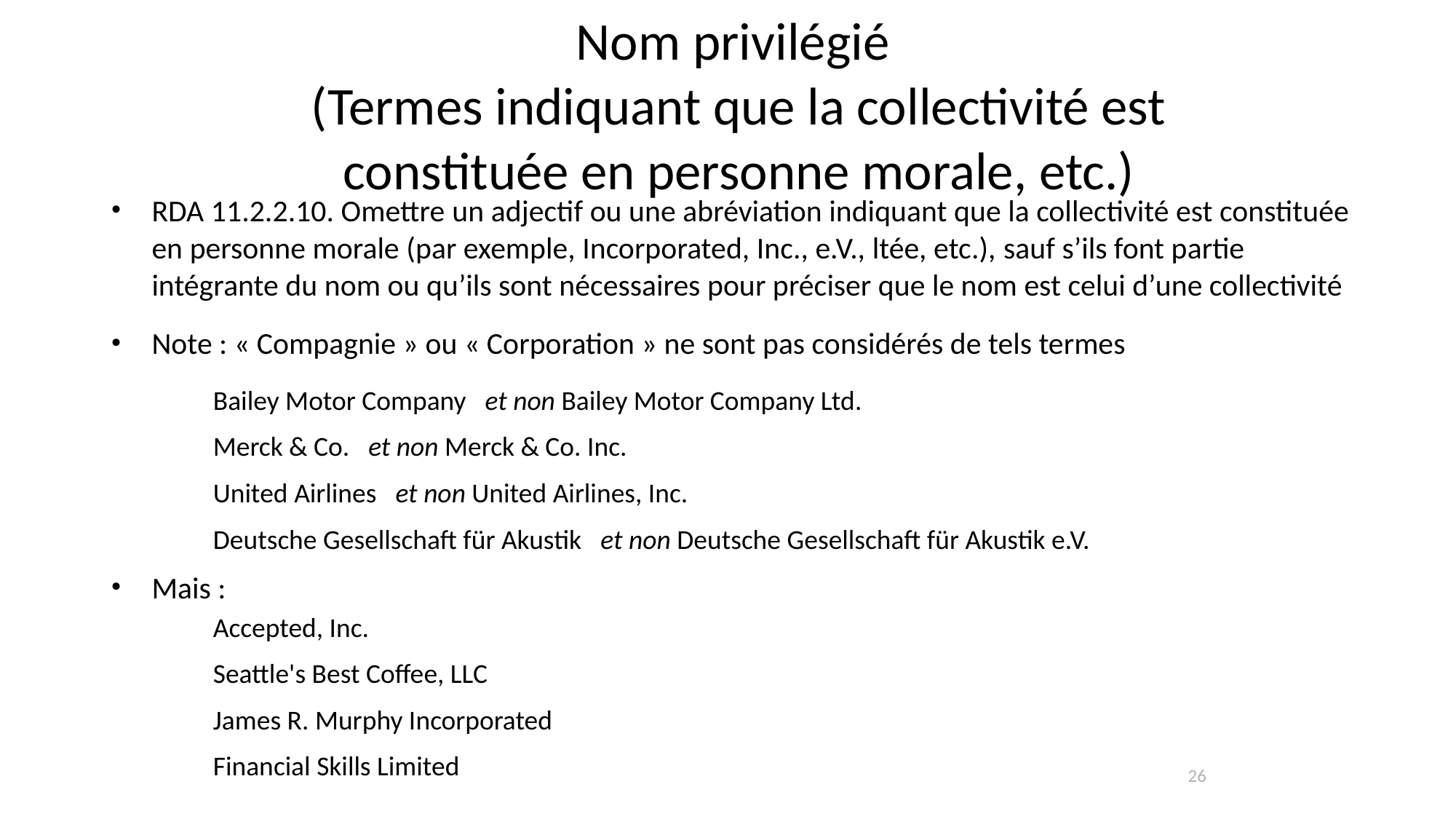

# Nom privilégié (Termes indiquant que la collectivité est constituée en personne morale, etc.)
RDA 11.2.2.10. Omettre un adjectif ou une abréviation indiquant que la collectivité est constituée en personne morale (par exemple, Incorporated, Inc., e.V., ltée, etc.), sauf s’ils font partie intégrante du nom ou qu’ils sont nécessaires pour préciser que le nom est celui d’une collectivité
Note : « Compagnie » ou « Corporation » ne sont pas considérés de tels termes
Bailey Motor Company   et non Bailey Motor Company Ltd.
Merck & Co.   et non Merck & Co. Inc.
United Airlines   et non United Airlines, Inc.
Deutsche Gesellschaft für Akustik   et non Deutsche Gesellschaft für Akustik e.V.
Mais :
Accepted, Inc.
Seattle's Best Coffee, LLC
James R. Murphy Incorporated
Financial Skills Limited
26